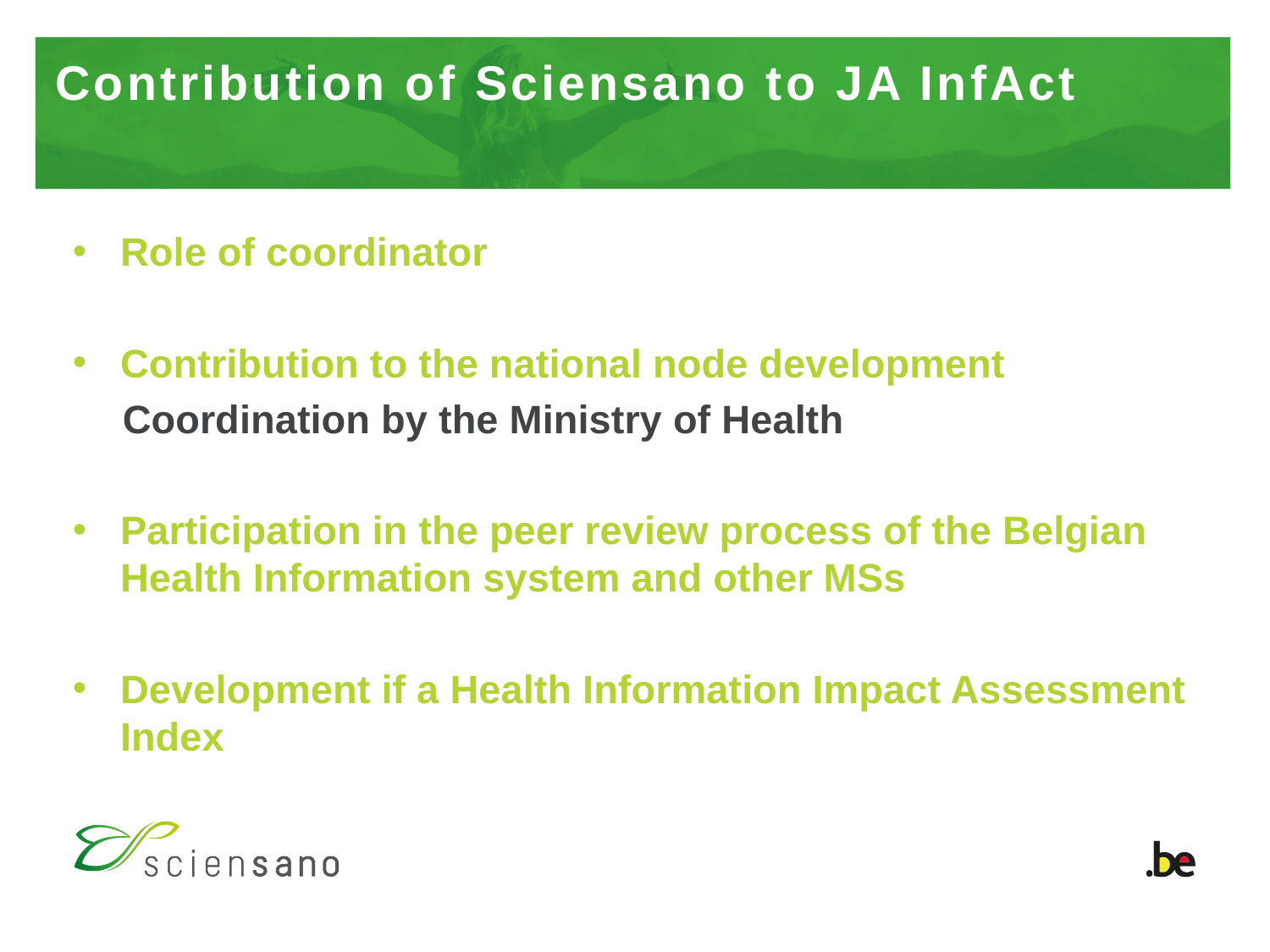

# Contribution of Sciensano to JA InfAct
Role of coordinator

Contribution to the national node development
Coordination by the Ministry of Health

Participation in the peer review process of the Belgian Health Information system and other MSs

Development if a Health Information Impact Assessment Index